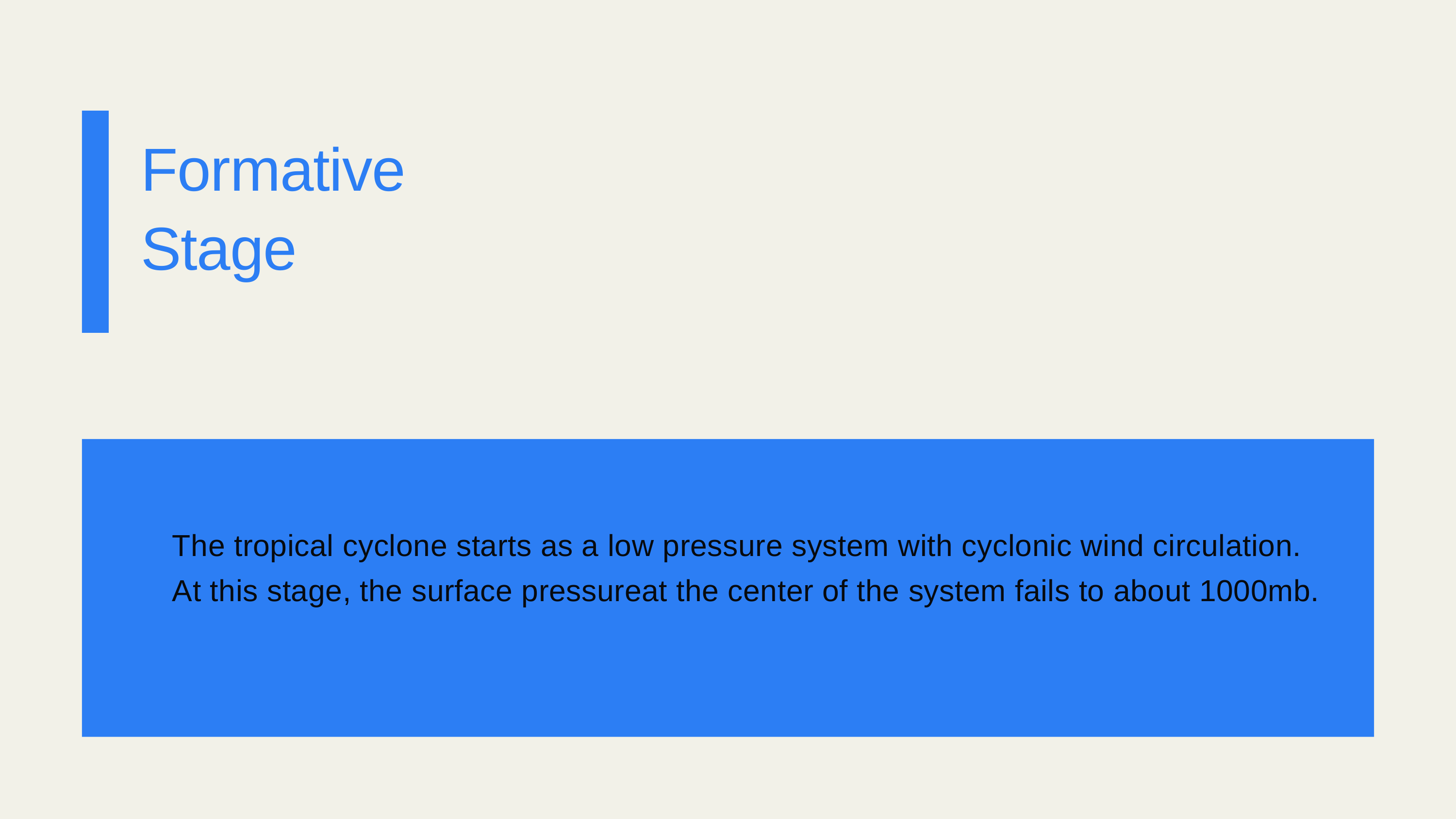

Formative
Stage

The tropical cyclone starts as a low pressure system with cyclonic wind circulation. At this stage, the surface pressureat the center of the system fails to about 1000mb.